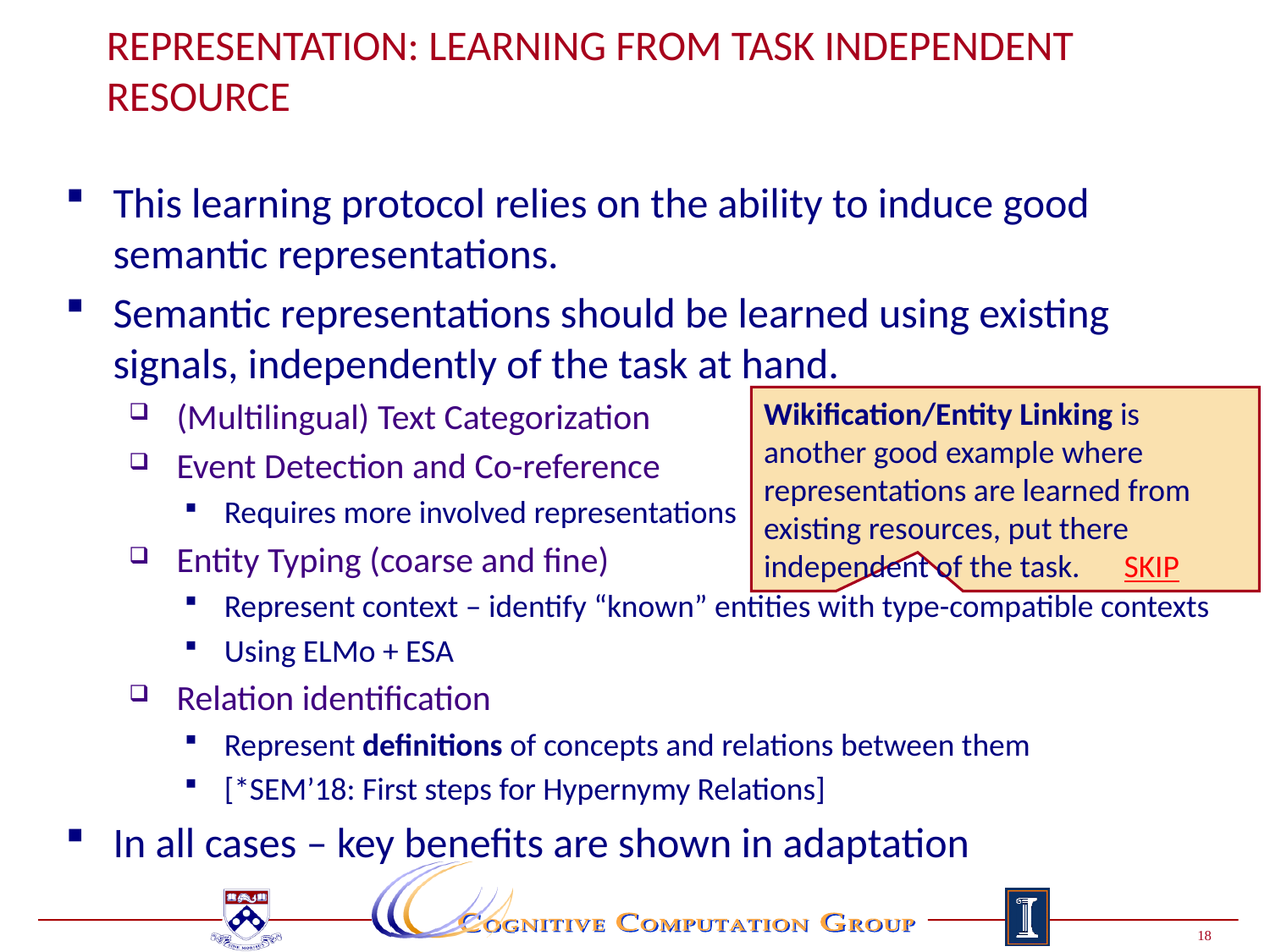

Page 18
# Representation: Learning from Task Independent Resource
This learning protocol relies on the ability to induce good semantic representations.
Semantic representations should be learned using existing signals, independently of the task at hand.
(Multilingual) Text Categorization
Event Detection and Co-reference
Requires more involved representations
Entity Typing (coarse and fine)
Represent context – identify “known” entities with type-compatible contexts
Using ELMo + ESA
Relation identification
Represent definitions of concepts and relations between them
[*SEM’18: First steps for Hypernymy Relations]
In all cases – key benefits are shown in adaptation
Wikification/Entity Linking is another good example where representations are learned from existing resources, put there independent of the task.      SKIP